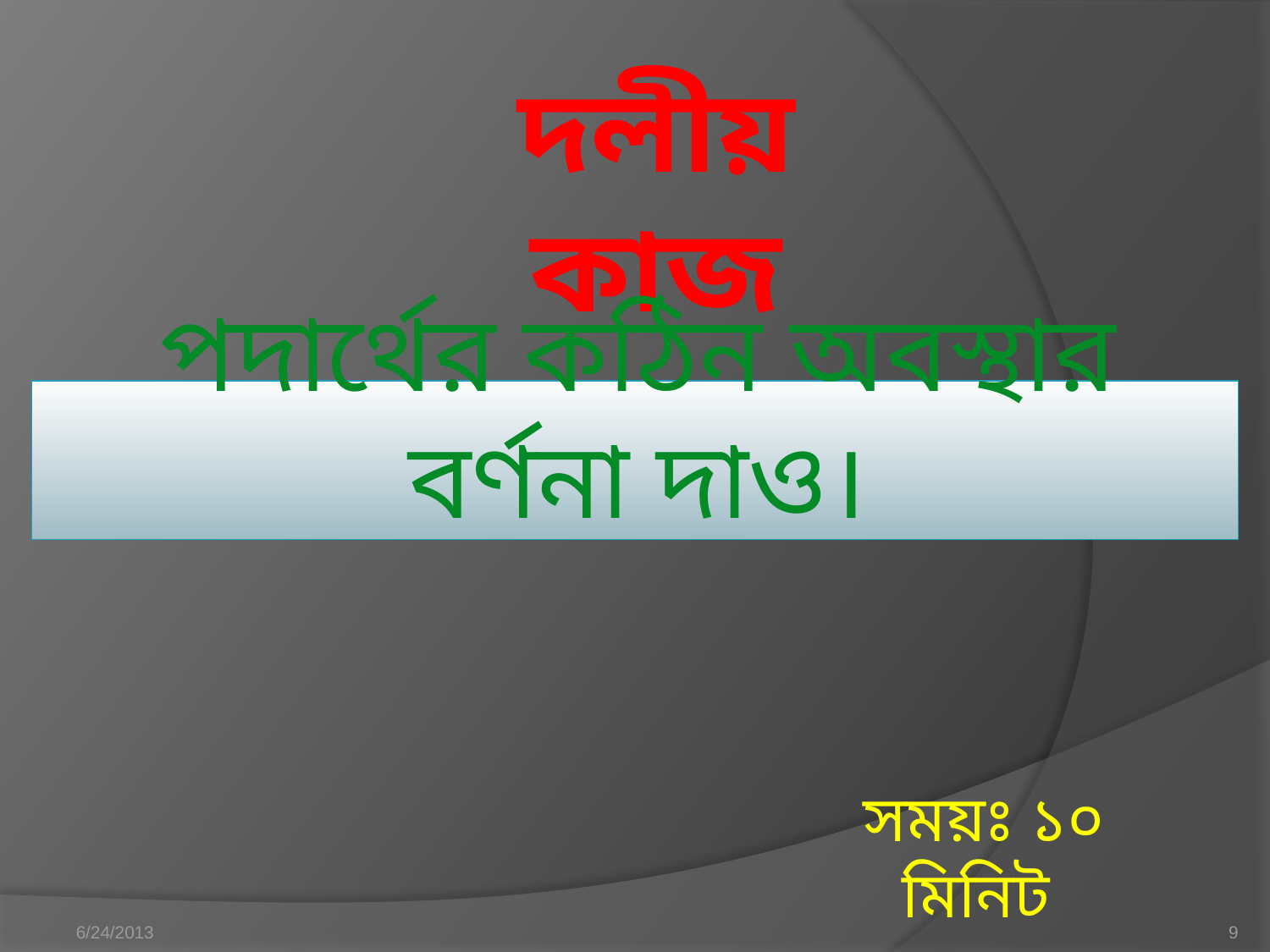

# দলীয় কাজ
পদার্থের কঠিন অবস্থার বর্ণনা দাও।
সময়ঃ ১০ মিনিট
6/24/2013
9